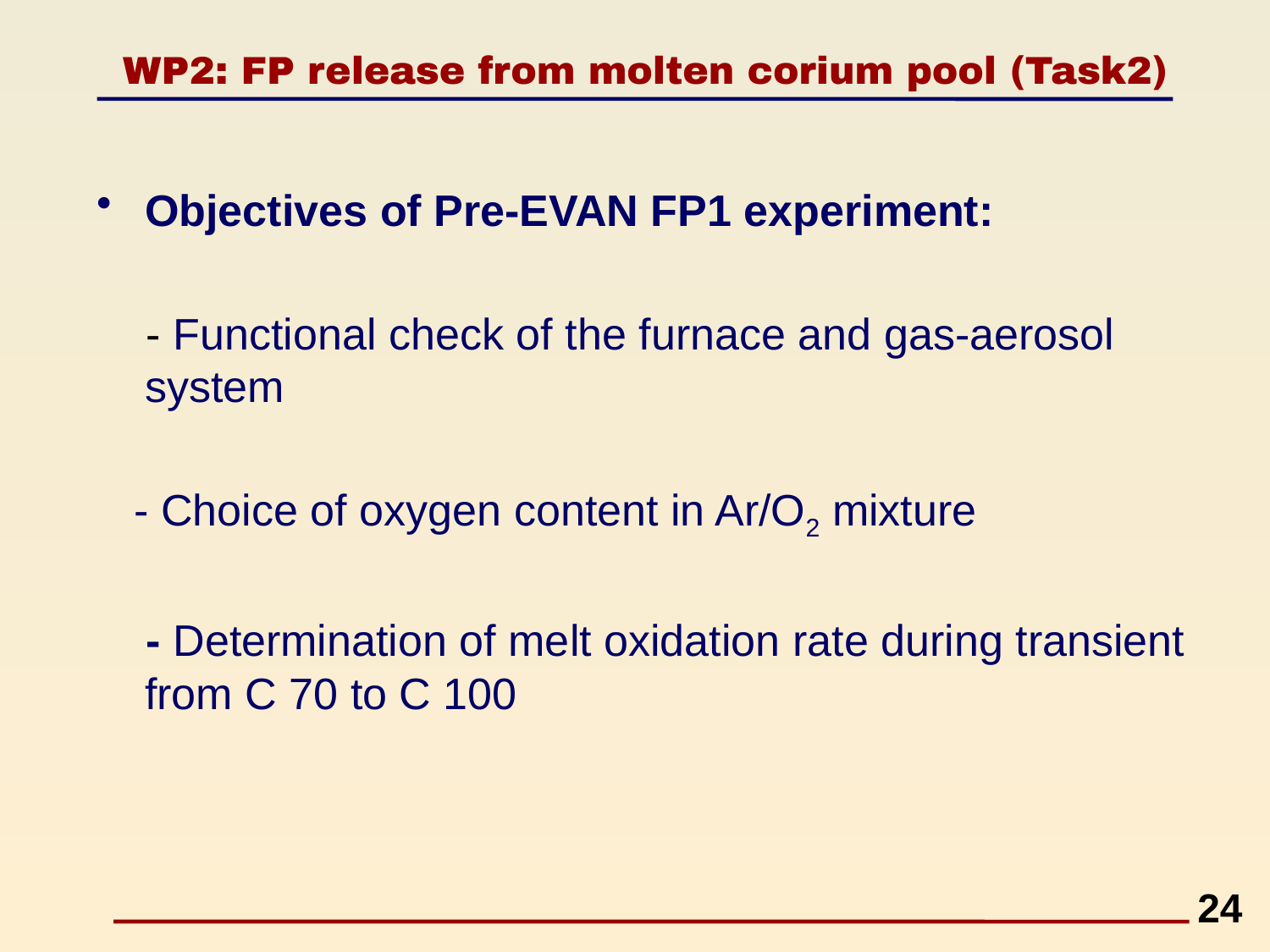

# WP2: FP release from molten corium pool (Task2)
Objectives of Pre-EVAN FP1 experiment:

    - Functional check of the furnace and gas-aerosol system

   - Choice of oxygen content in Ar/O2 mixture

    - Determination of melt oxidation rate during transient from C 70 to C 100

24